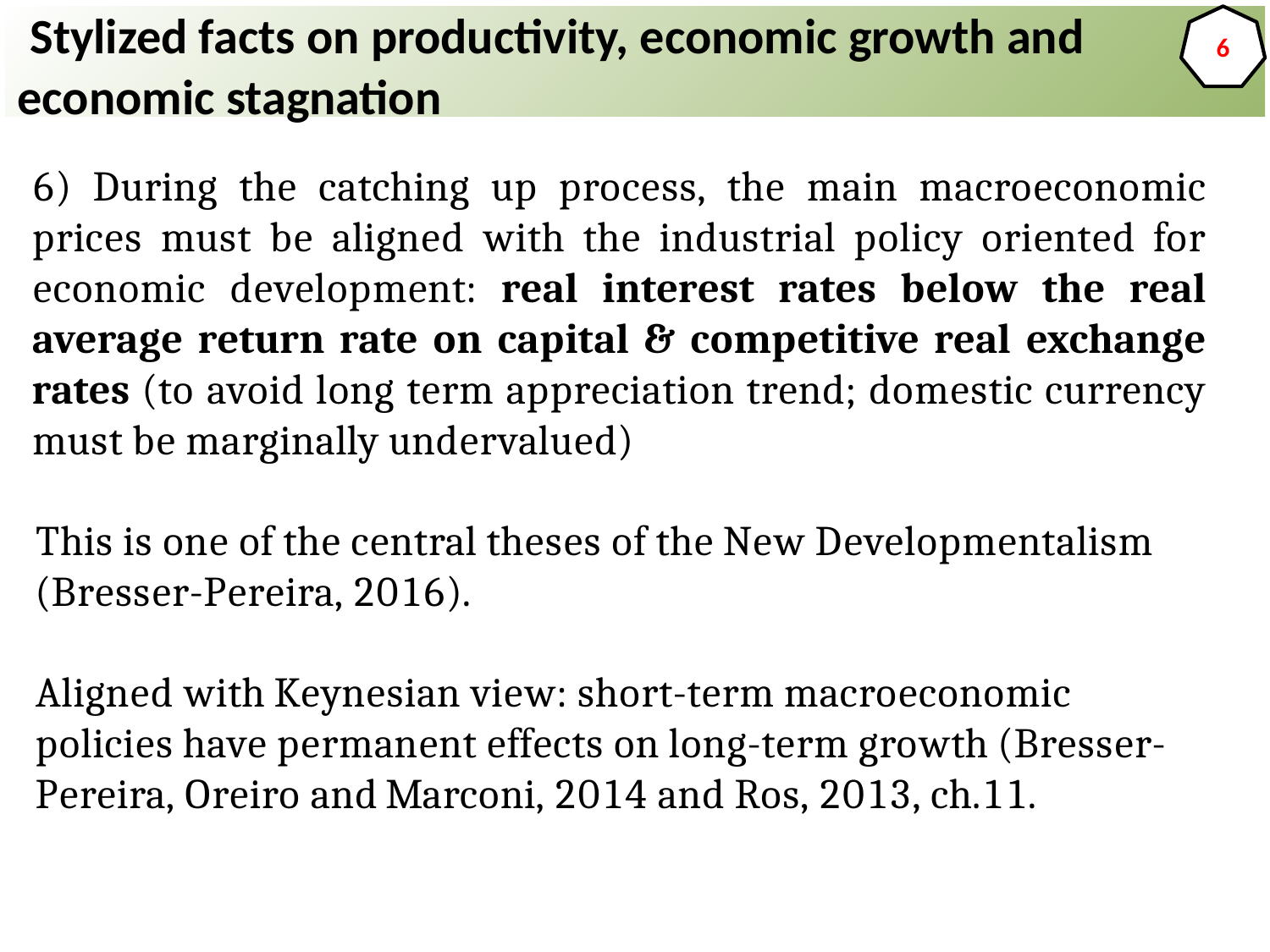

Stylized facts on productivity, economic growth and economic stagnation
6
6) During the catching up process, the main macroeconomic prices must be aligned with the industrial policy oriented for economic development: real interest rates below the real average return rate on capital & competitive real exchange rates (to avoid long term appreciation trend; domestic currency must be marginally undervalued)

This is one of the central theses of the New Developmentalism (Bresser-Pereira, 2016).
Aligned with Keynesian view: short-term macroeconomic policies have permanent effects on long-term growth (Bresser-Pereira, Oreiro and Marconi, 2014 and Ros, 2013, ch.11.